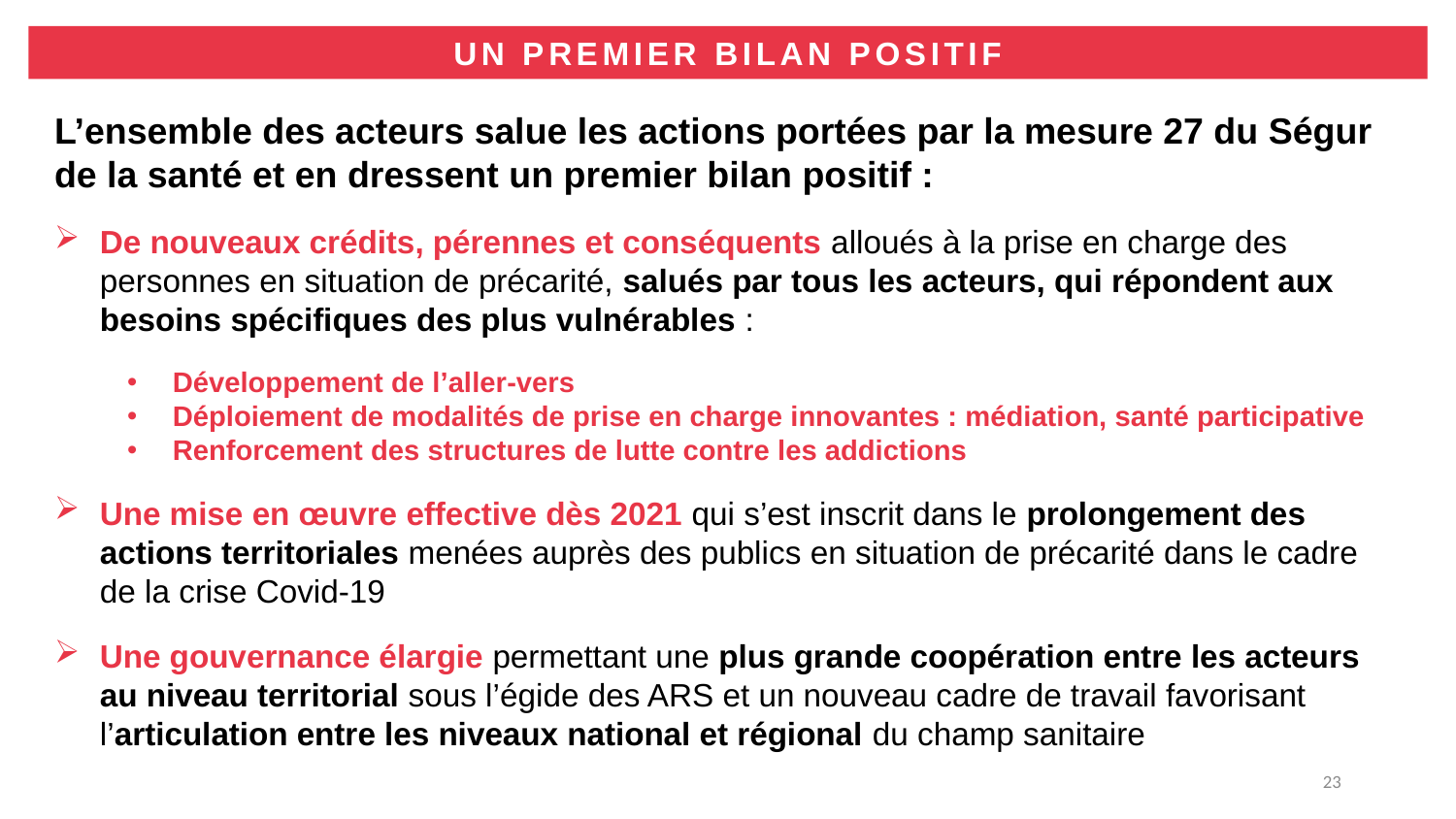

UN PREMIER BILAN POSITIF
L’ensemble des acteurs salue les actions portées par la mesure 27 du Ségur de la santé et en dressent un premier bilan positif :
De nouveaux crédits, pérennes et conséquents alloués à la prise en charge des personnes en situation de précarité, salués par tous les acteurs, qui répondent aux besoins spécifiques des plus vulnérables :

Développement de l’aller-vers
Déploiement de modalités de prise en charge innovantes : médiation, santé participative
Renforcement des structures de lutte contre les addictions

Une mise en œuvre effective dès 2021 qui s’est inscrit dans le prolongement des actions territoriales menées auprès des publics en situation de précarité dans le cadre de la crise Covid-19

Une gouvernance élargie permettant une plus grande coopération entre les acteurs au niveau territorial sous l’égide des ARS et un nouveau cadre de travail favorisant l’articulation entre les niveaux national et régional du champ sanitaire
23